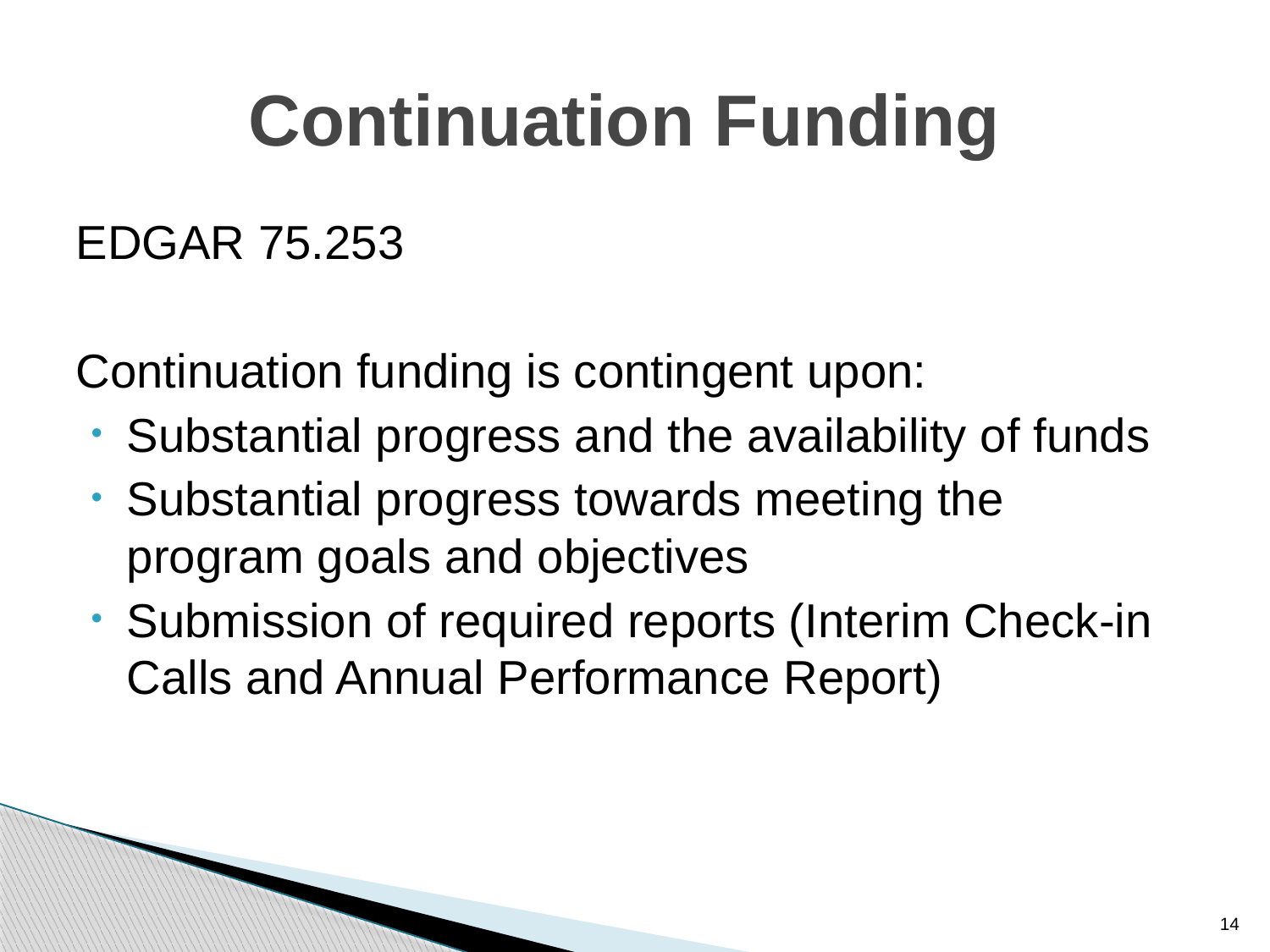

# Continuation Funding
EDGAR 75.253

Continuation funding is contingent upon:
Substantial progress and the availability of funds
Substantial progress towards meeting the program goals and objectives
Submission of required reports (Interim Check-in Calls and Annual Performance Report)

14